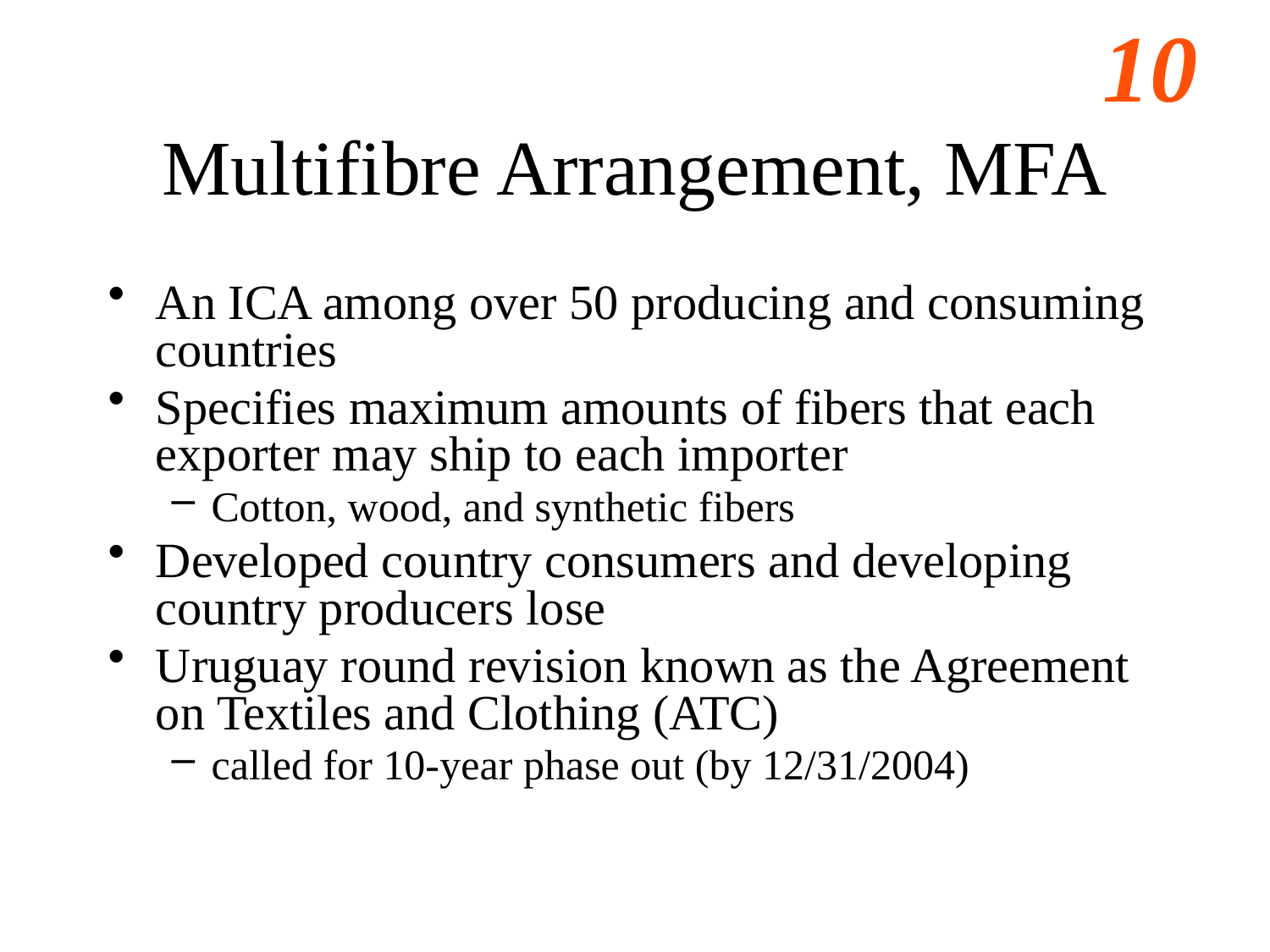

# Multifibre Arrangement, MFA
An ICA among over 50 producing and consuming countries
Specifies maximum amounts of fibers that each exporter may ship to each importer
Cotton, wood, and synthetic fibers
Developed country consumers and developing country producers lose
Uruguay round revision known as the Agreement on Textiles and Clothing (ATC)
called for 10-year phase out (by 12/31/2004)